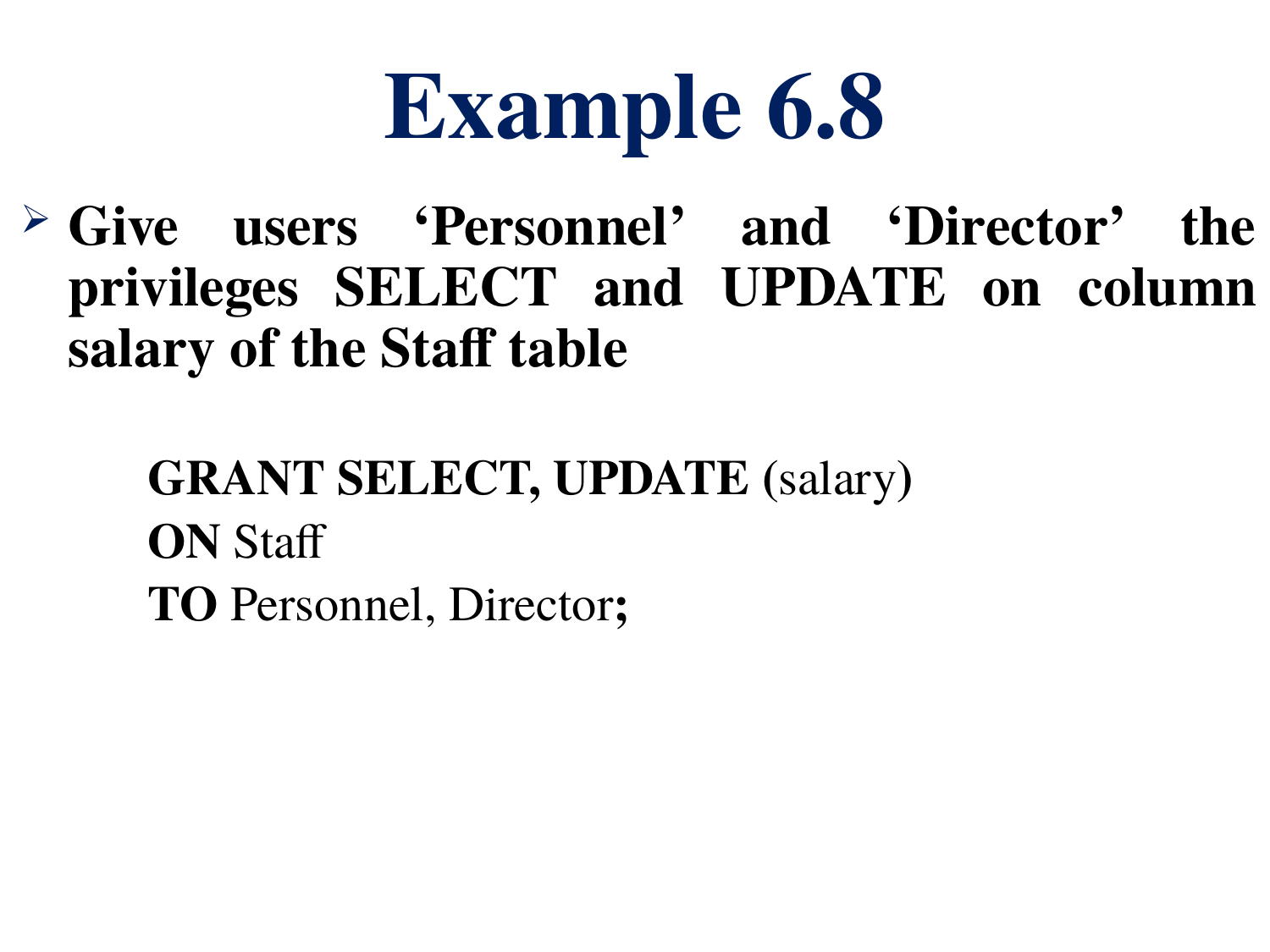

# Example 6.8
Give users ‘Personnel’ and ‘Director’ the privileges SELECT and UPDATE on column salary of the Staff table

GRANT SELECT, UPDATE (salary)
ON Staff
TO Personnel, Director;